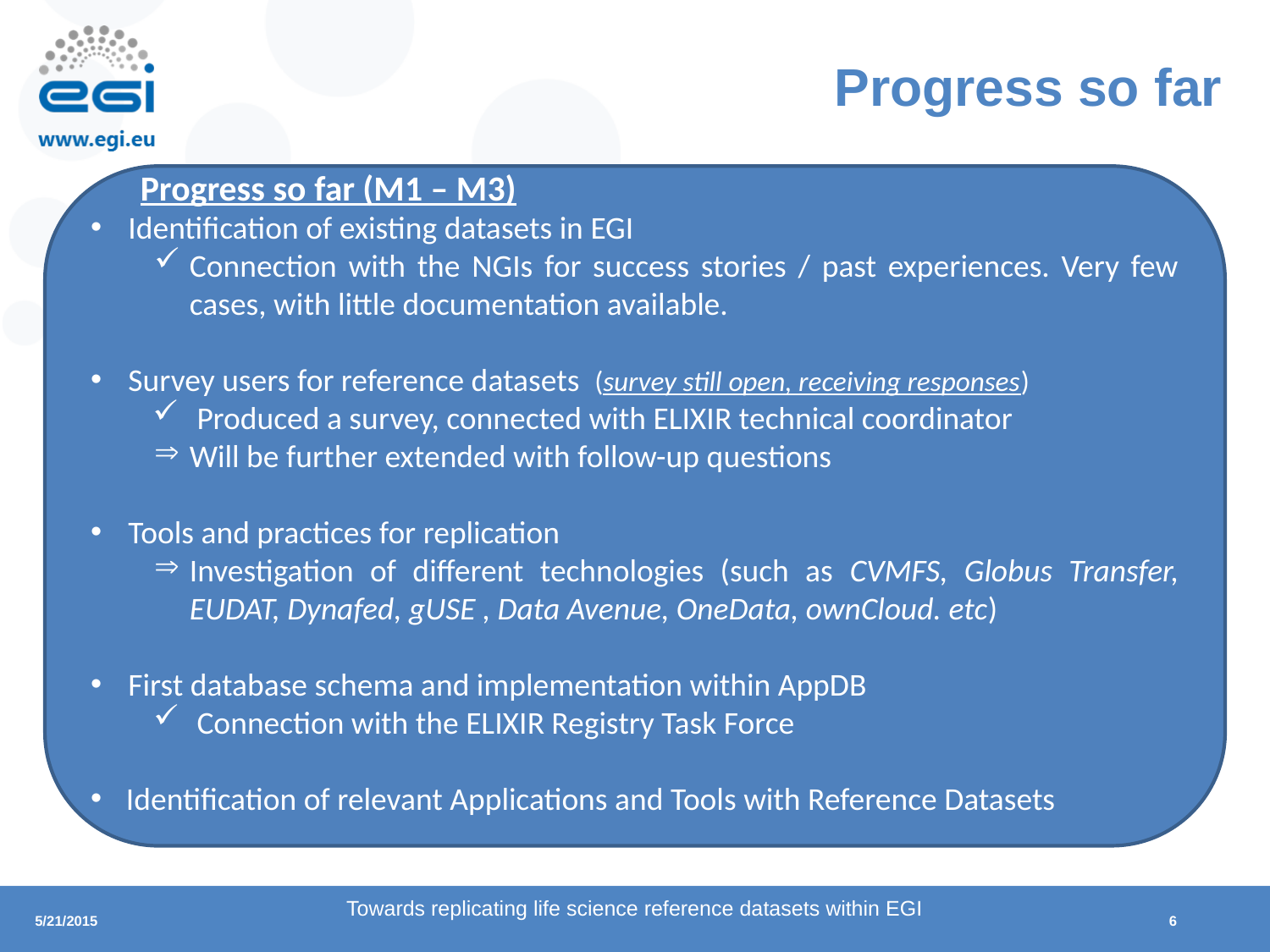

# Progress so far
Progress so far (M1 – M3)
Identification of existing datasets in EGI
Connection with the NGIs for success stories / past experiences. Very few cases, with little documentation available.

Survey users for reference datasets  (survey still open, receiving responses)
 Produced a survey, connected with ELIXIR technical coordinator
Will be further extended with follow-up questions

Tools and practices for replication
Investigation of different technologies (such as CVMFS, Globus Transfer, EUDAT, Dynafed, gUSE , Data Avenue, OneData, ownCloud. etc)

First database schema and implementation within AppDB
 Connection with the ELIXIR Registry Task Force

Identification of relevant Applications and Tools with Reference Datasets

Towards replicating life science reference datasets within EGI